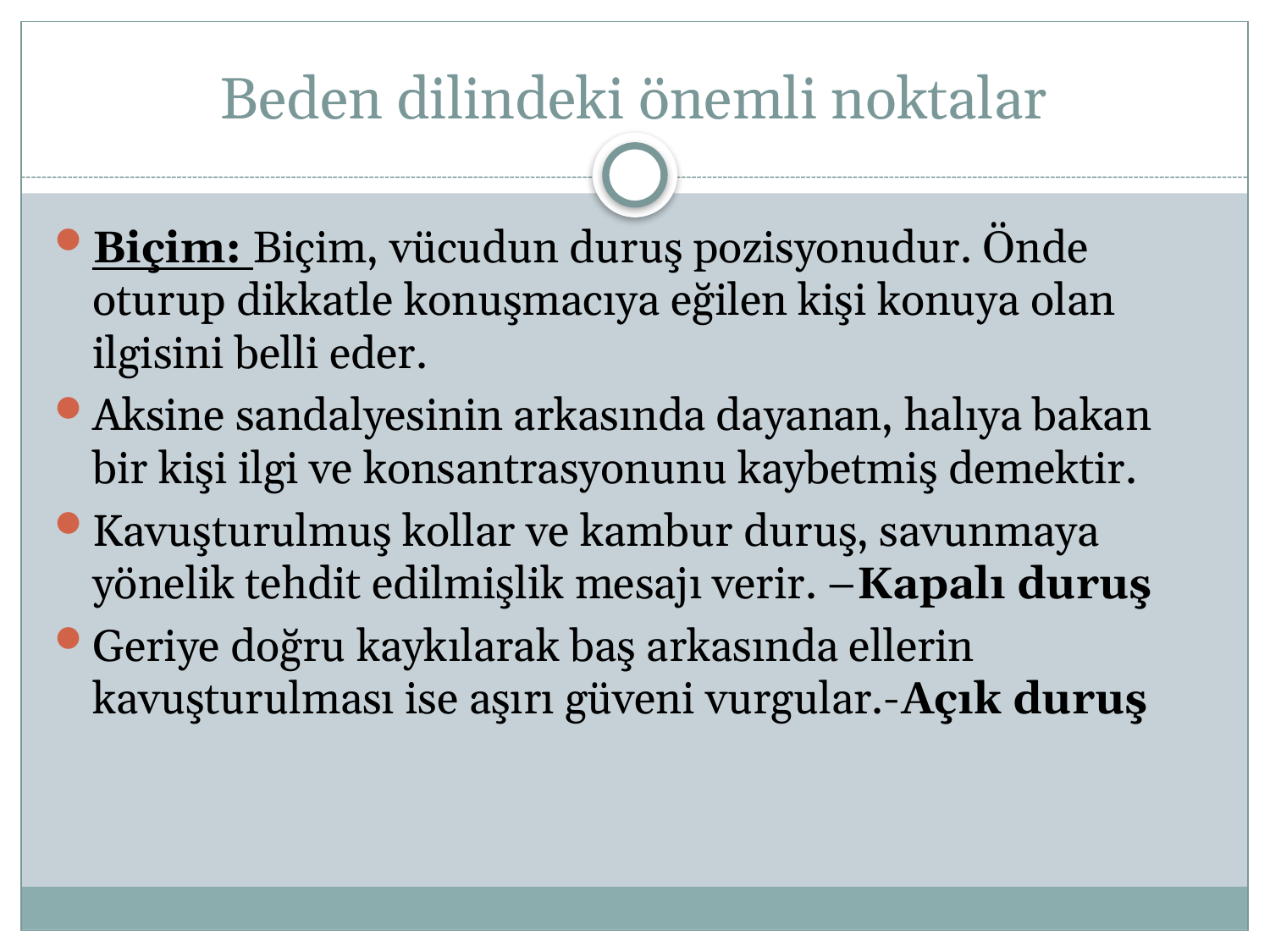

# Beden dilindeki önemli noktalar
Biçim: Biçim, vücudun duruş pozisyonudur. Önde oturup dikkatle konuşmacıya eğilen kişi konuya olan ilgisini belli eder.
Aksine sandalyesinin arkasında dayanan, halıya bakan bir kişi ilgi ve konsantrasyonunu kaybetmiş demektir.
Kavuşturulmuş kollar ve kambur duruş, savunmaya yönelik tehdit edilmişlik mesajı verir. –Kapalı duruş
Geriye doğru kaykılarak baş arkasında ellerin kavuşturulması ise aşırı güveni vurgular.-Açık duruş